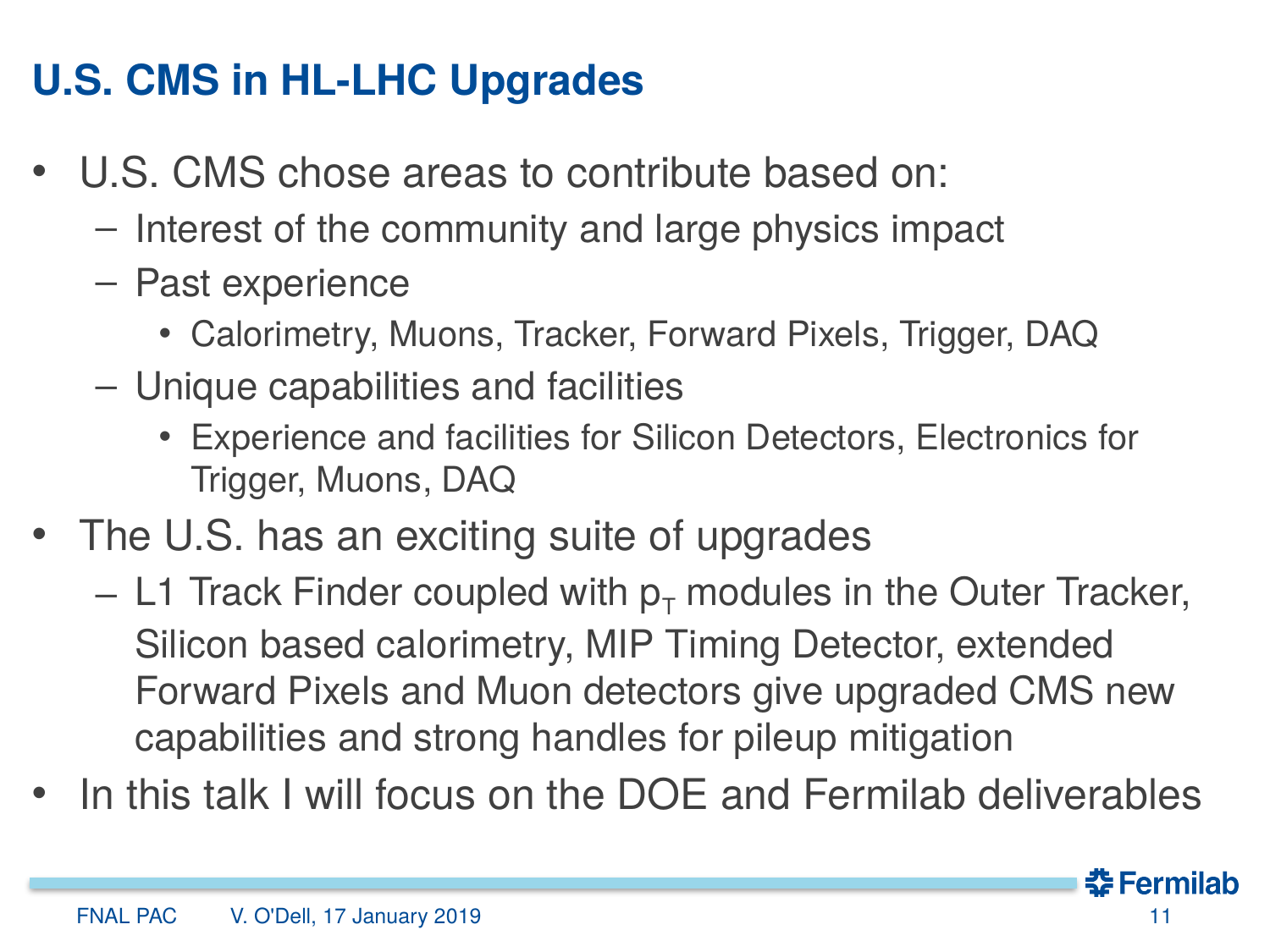

# U.S. CMS in HL-LHC Upgrades
U.S. CMS chose areas to contribute based on:
Interest of the community and large physics impact
Past experience
Calorimetry, Muons, Tracker, Forward Pixels, Trigger, DAQ
Unique capabilities and facilities
Experience and facilities for Silicon Detectors, Electronics for Trigger, Muons, DAQ
The U.S. has an exciting suite of upgrades
L1 Track Finder coupled with pT modules in the Outer Tracker, Silicon based calorimetry, MIP Timing Detector, extended Forward Pixels and Muon detectors give upgraded CMS new capabilities and strong handles for pileup mitigation
In this talk I will focus on the DOE and Fermilab deliverables

FNAL PAC
V. O'Dell, 17 January 2019
11